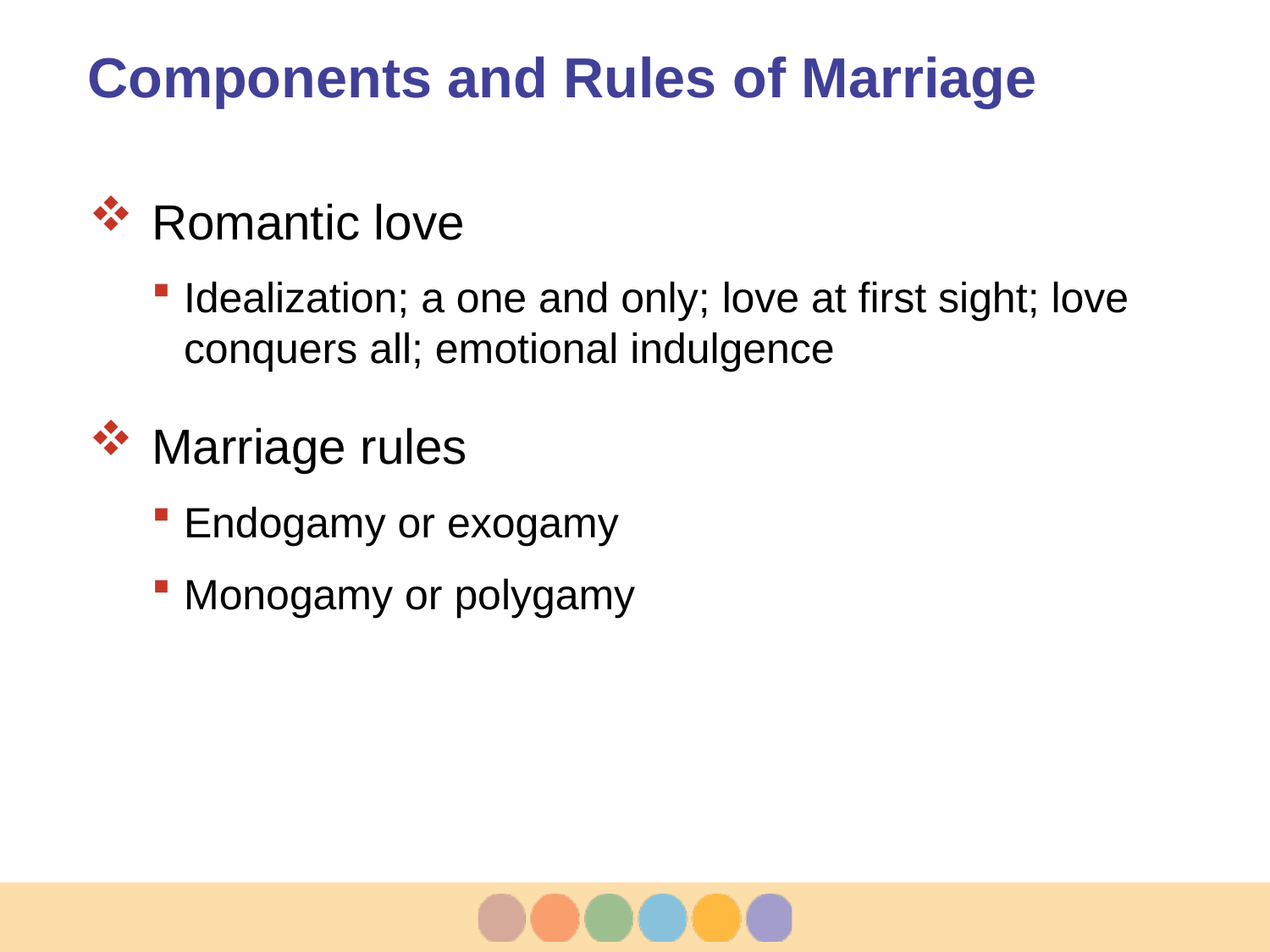

# Components and Rules of Marriage
Romantic love
Idealization; a one and only; love at first sight; love conquers all; emotional indulgence
Marriage rules
Endogamy or exogamy
Monogamy or polygamy